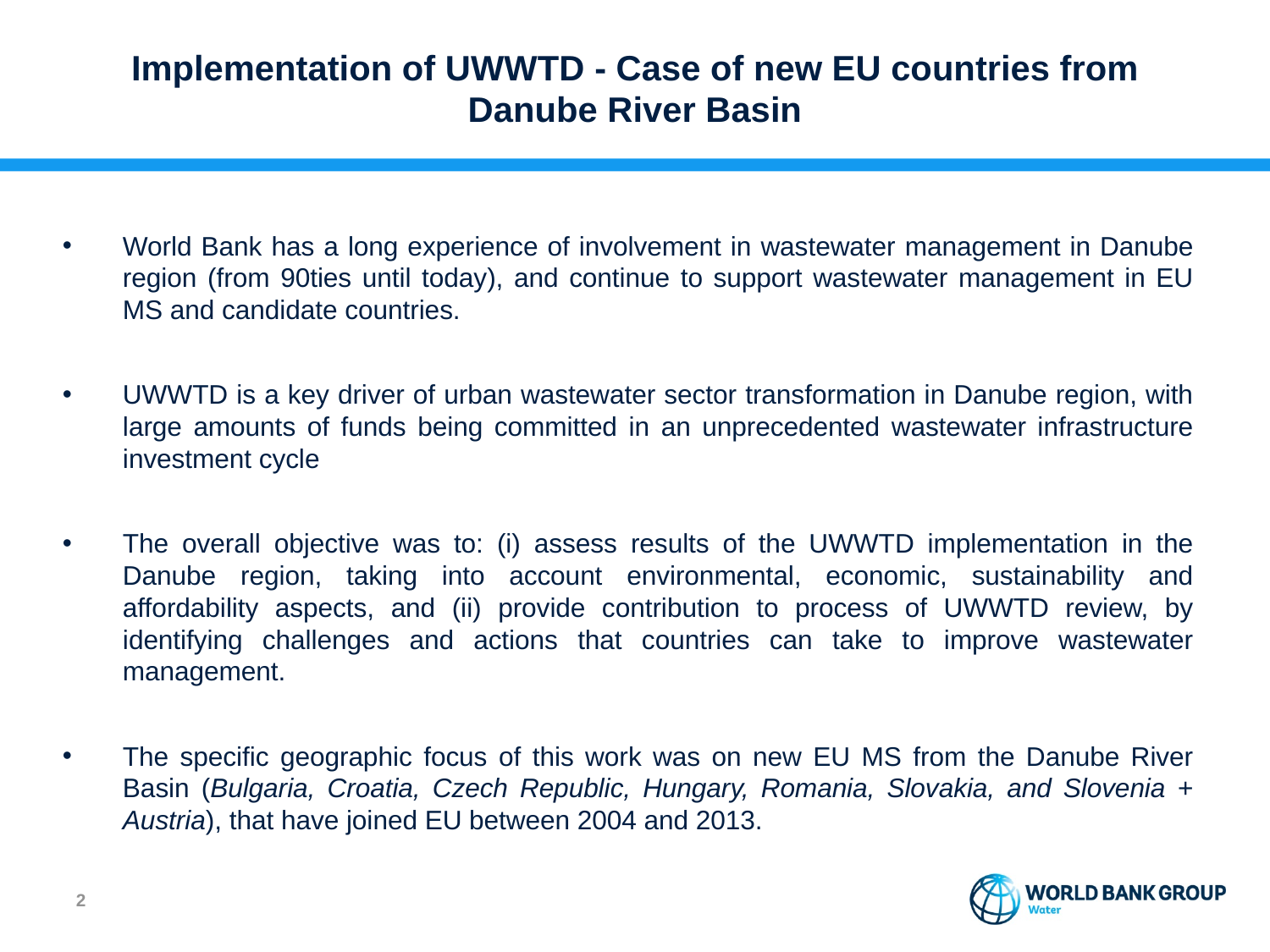

# Implementation of UWWTD - Case of new EU countries from Danube River Basin
World Bank has a long experience of involvement in wastewater management in Danube region (from 90ties until today), and continue to support wastewater management in EU MS and candidate countries.

UWWTD is a key driver of urban wastewater sector transformation in Danube region, with large amounts of funds being committed in an unprecedented wastewater infrastructure investment cycle

The overall objective was to: (i) assess results of the UWWTD implementation in the Danube region, taking into account environmental, economic, sustainability and affordability aspects, and (ii) provide contribution to process of UWWTD review, by identifying challenges and actions that countries can take to improve wastewater management.

The specific geographic focus of this work was on new EU MS from the Danube River Basin (Bulgaria, Croatia, Czech Republic, Hungary, Romania, Slovakia, and Slovenia + Austria), that have joined EU between 2004 and 2013.

2